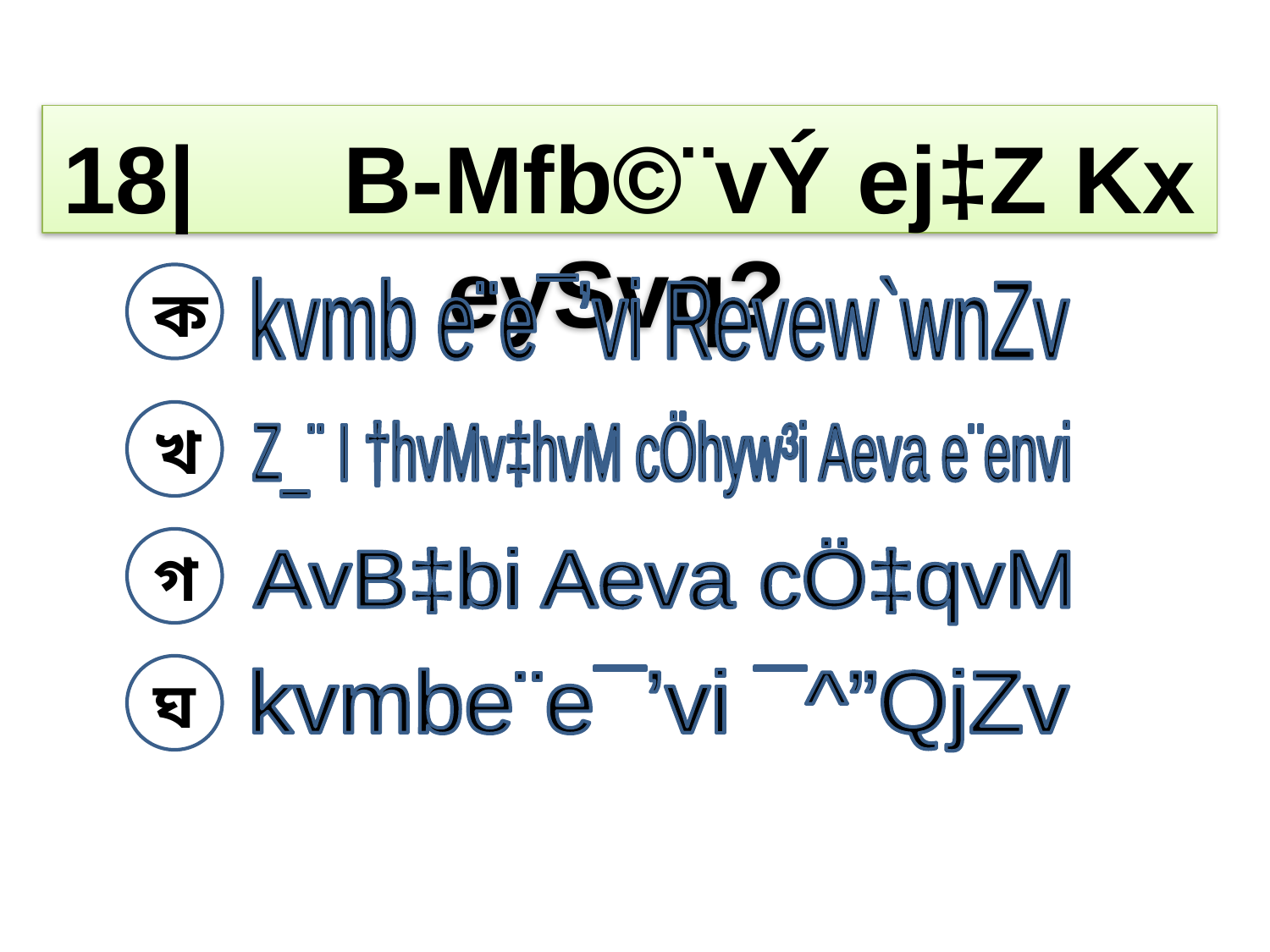

18|	 B-Mfb©¨vÝ ej‡Z Kx eySvq?
ক
kvmb e¨e¯’vi Revew`wnZv
খ
Z_¨ I †hvMv‡hvM cÖhyw³i Aeva e¨envi
গ
AvB‡bi Aeva cÖ‡qvM
ঘ
kvmbe¨e¯’vi ¯^”QjZv